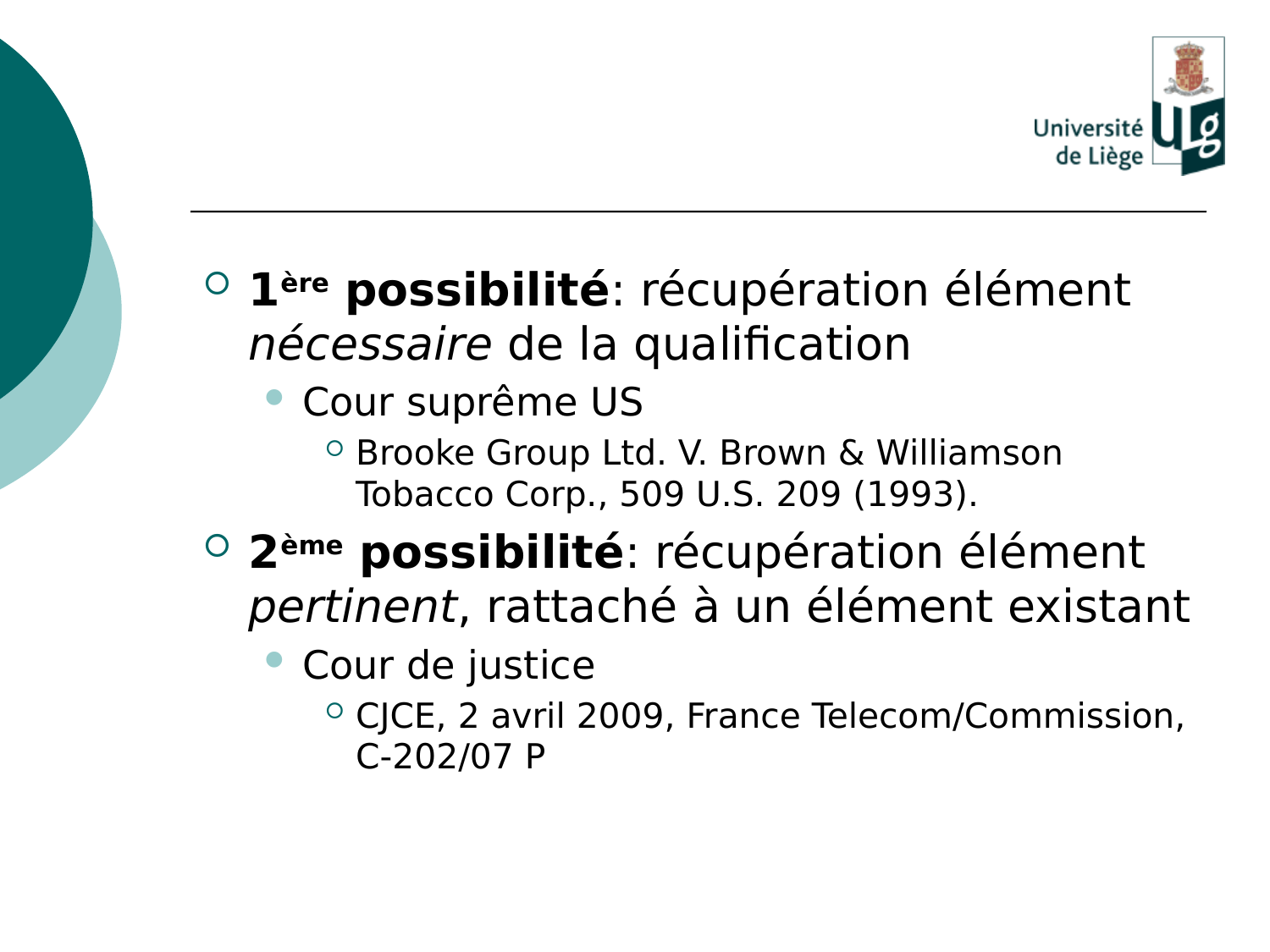

#
1ère possibilité: récupération élément nécessaire de la qualification
Cour suprême US
Brooke Group Ltd. V. Brown & Williamson Tobacco Corp., 509 U.S. 209 (1993).
2ème possibilité: récupération élément pertinent, rattaché à un élément existant
Cour de justice
CJCE, 2 avril 2009, France Telecom/Commission, C‑202/07 P